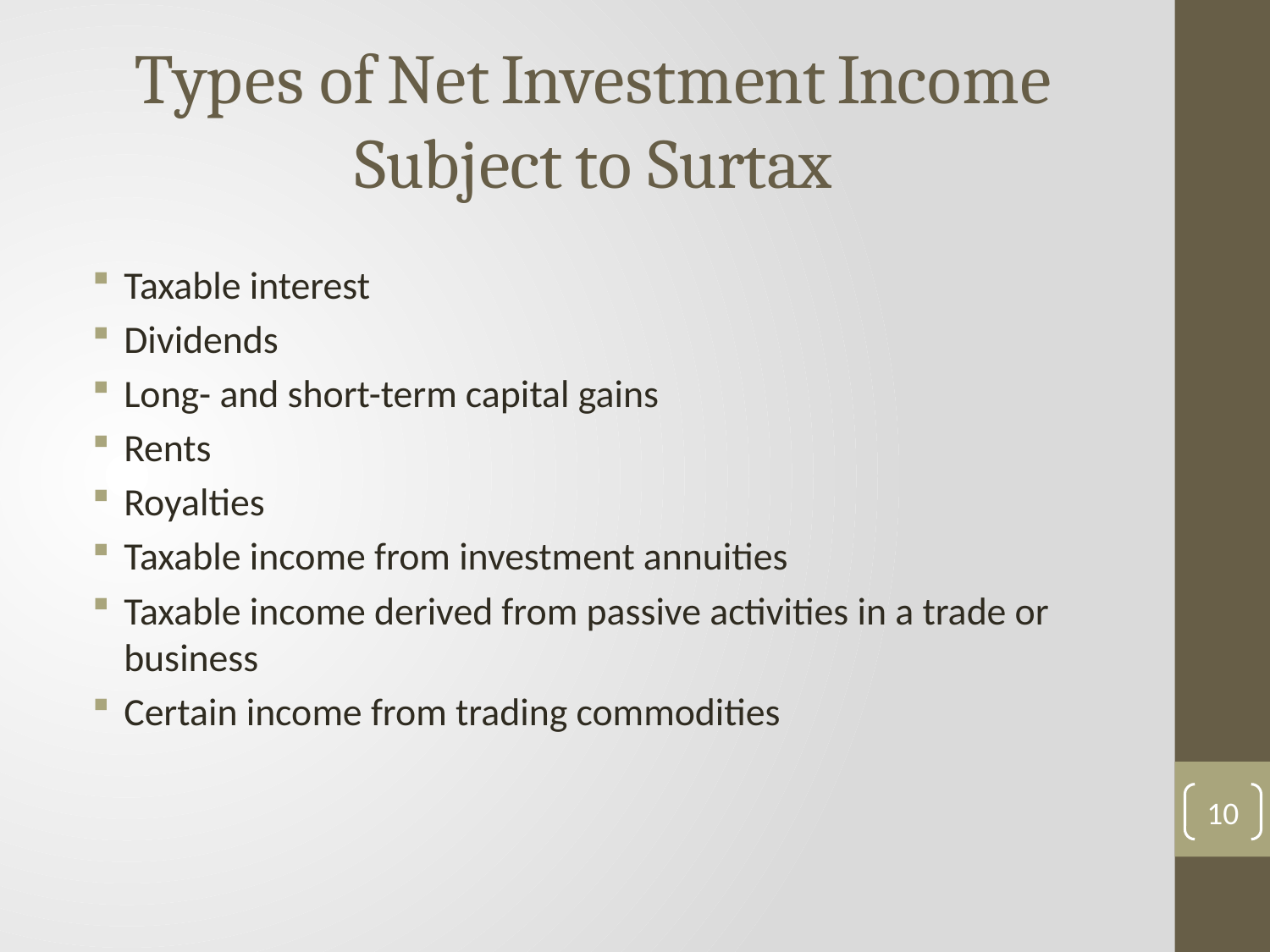

Types of Net Investment Income Subject to Surtax
Taxable interest
Dividends
Long- and short-term capital gains
Rents
Royalties
Taxable income from investment annuities
Taxable income derived from passive activities in a trade or business
Certain income from trading commodities
10